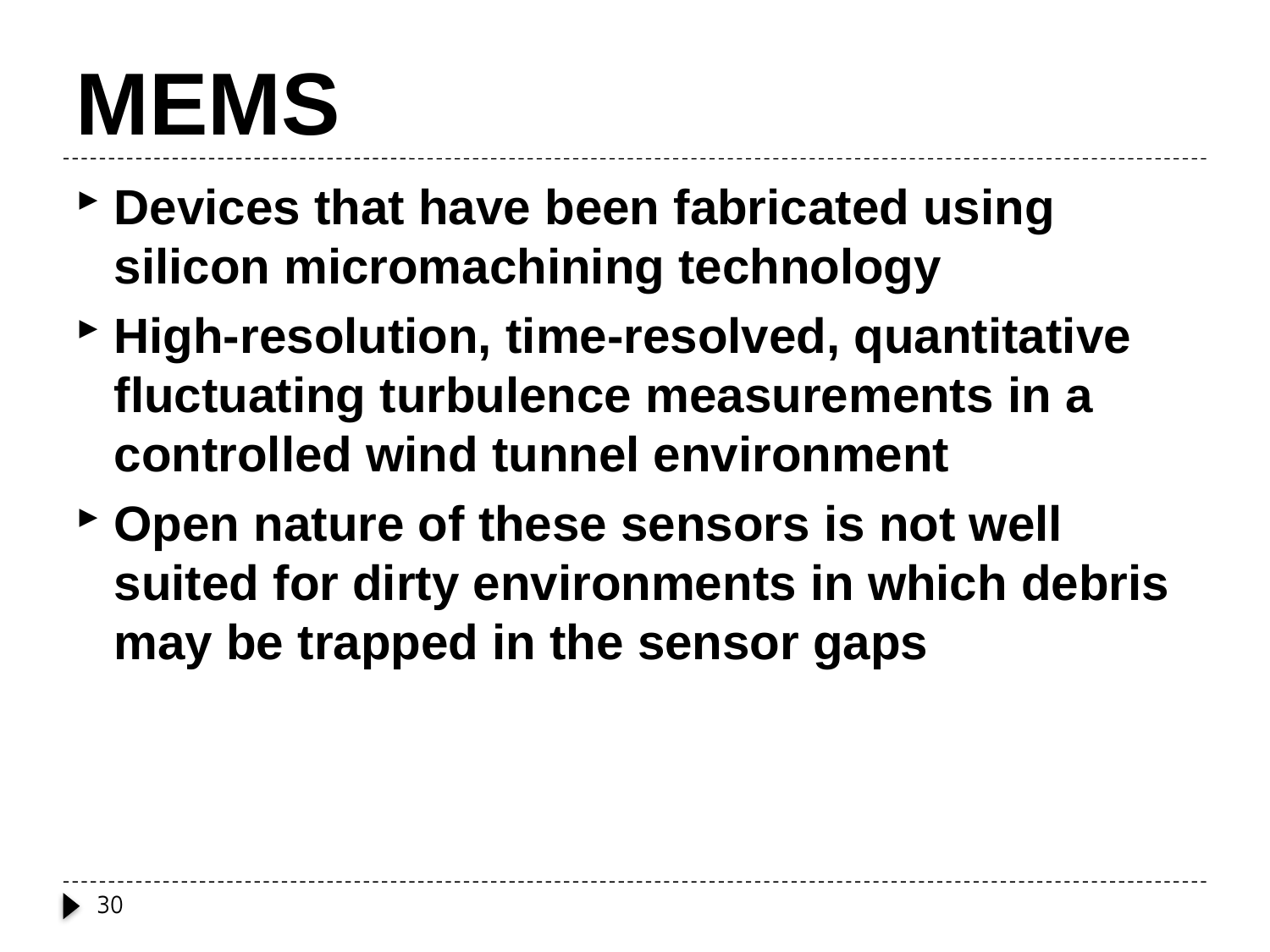

# MEMS
Devices that have been fabricated using silicon micromachining technology
High-resolution, time-resolved, quantitative fluctuating turbulence measurements in a controlled wind tunnel environment
Open nature of these sensors is not well suited for dirty environments in which debris may be trapped in the sensor gaps
30